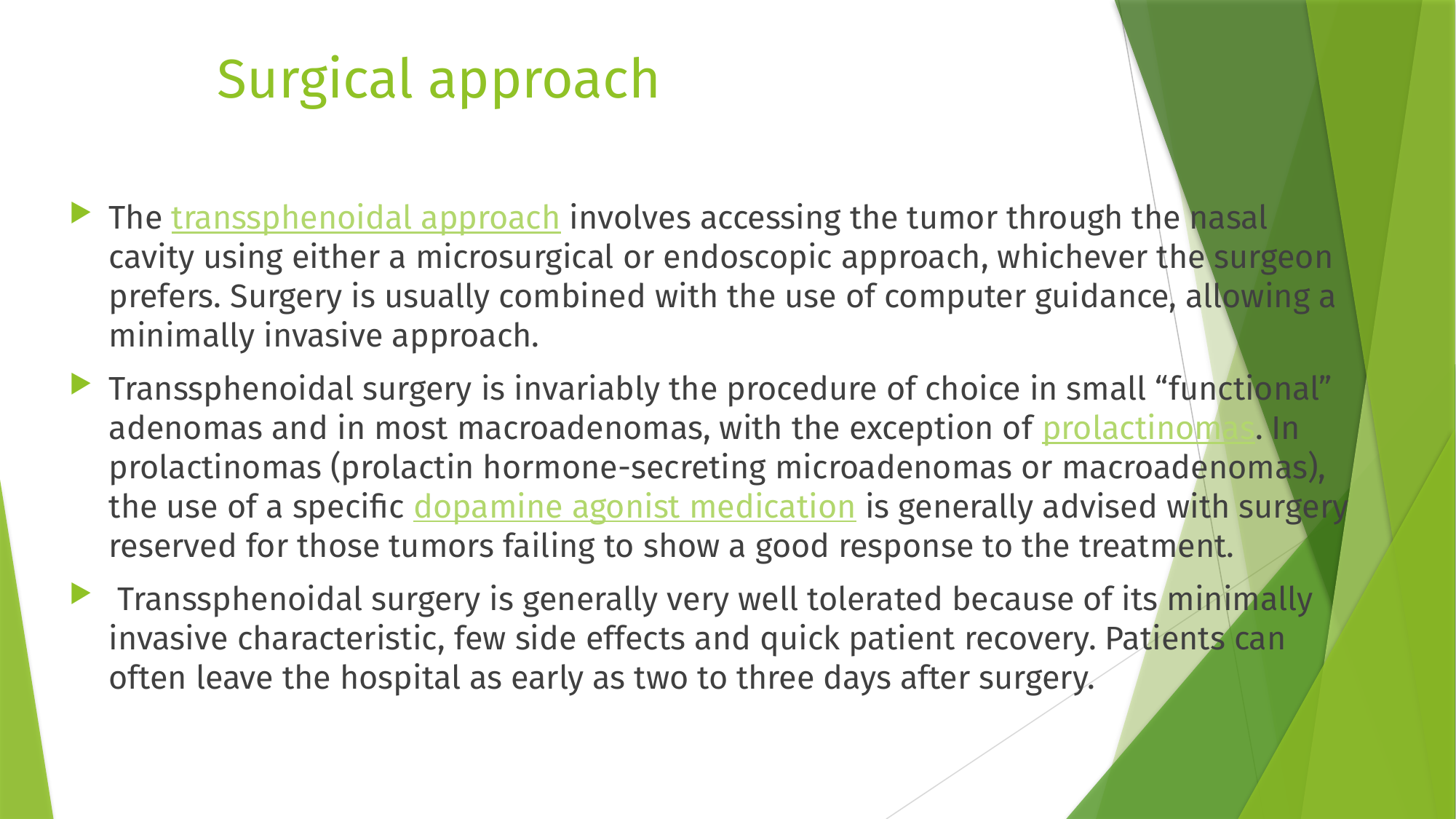

# Surgical approach
The transsphenoidal approach involves accessing the tumor through the nasal cavity using either a microsurgical or endoscopic approach, whichever the surgeon prefers. Surgery is usually combined with the use of computer guidance, allowing a minimally invasive approach.
Transsphenoidal surgery is invariably the procedure of choice in small “functional” adenomas and in most macroadenomas, with the exception of prolactinomas. In prolactinomas (prolactin hormone-secreting microadenomas or macroadenomas), the use of a specific dopamine agonist medication is generally advised with surgery reserved for those tumors failing to show a good response to the treatment.
 Transsphenoidal surgery is generally very well tolerated because of its minimally invasive characteristic, few side effects and quick patient recovery. Patients can often leave the hospital as early as two to three days after surgery.